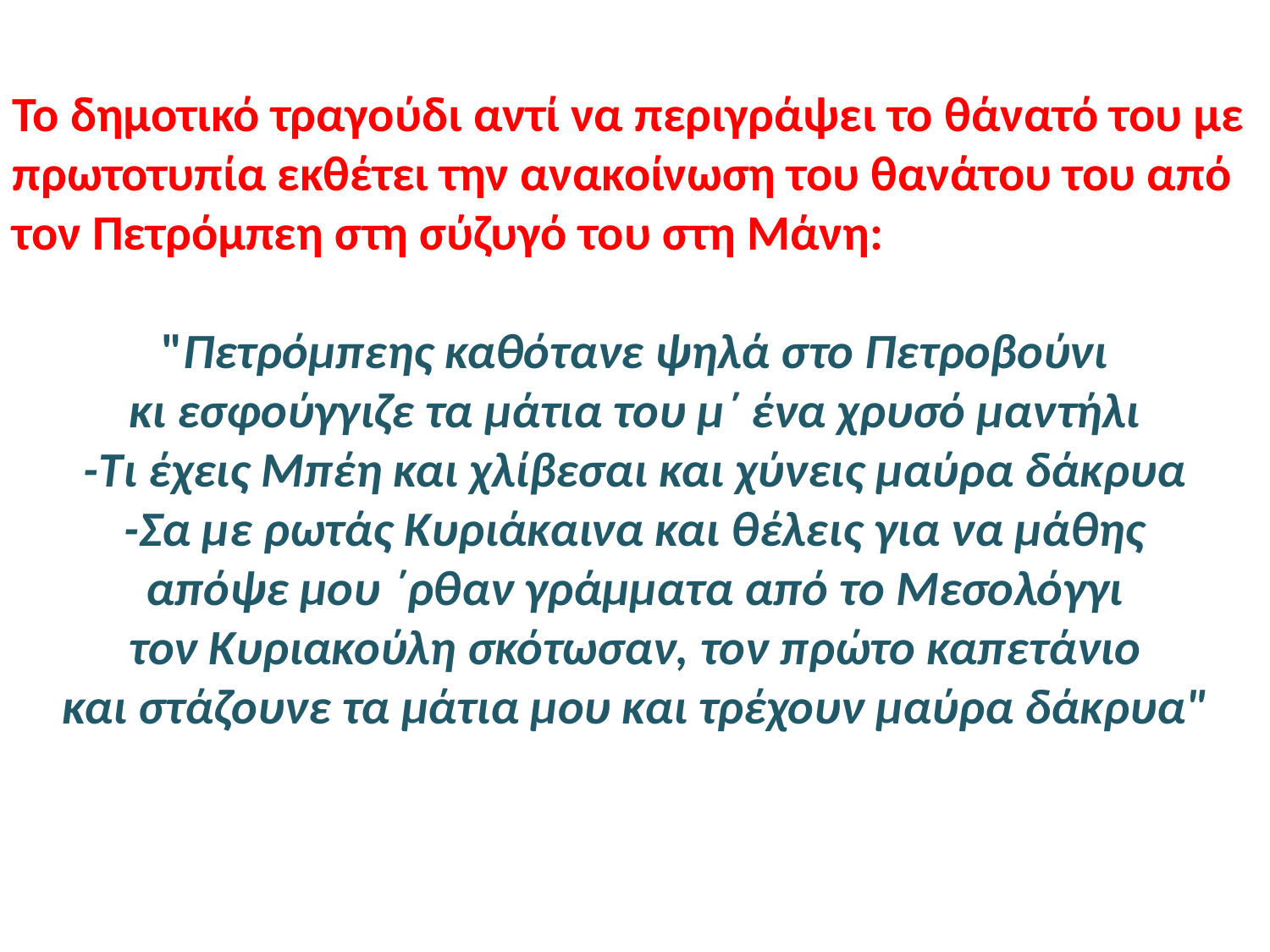

Το δημοτικό τραγούδι αντί να περιγράψει το θάνατό του με πρωτοτυπία εκθέτει την ανακοίνωση του θανάτου του από τον Πετρόμπεη στη σύζυγό του στη Μάνη:

"Πετρόμπεης καθότανε ψηλά στο Πετροβούνι
κι εσφούγγιζε τα μάτια του μ΄ ένα χρυσό μαντήλι
-Τι έχεις Μπέη και χλίβεσαι και χύνεις μαύρα δάκρυα
-Σα με ρωτάς Κυριάκαινα και θέλεις για να μάθης
απόψε μου ΄ρθαν γράμματα από το Μεσολόγγι
τον Κυριακούλη σκότωσαν, τον πρώτο καπετάνιο
και στάζουνε τα μάτια μου και τρέχουν μαύρα δάκρυα"